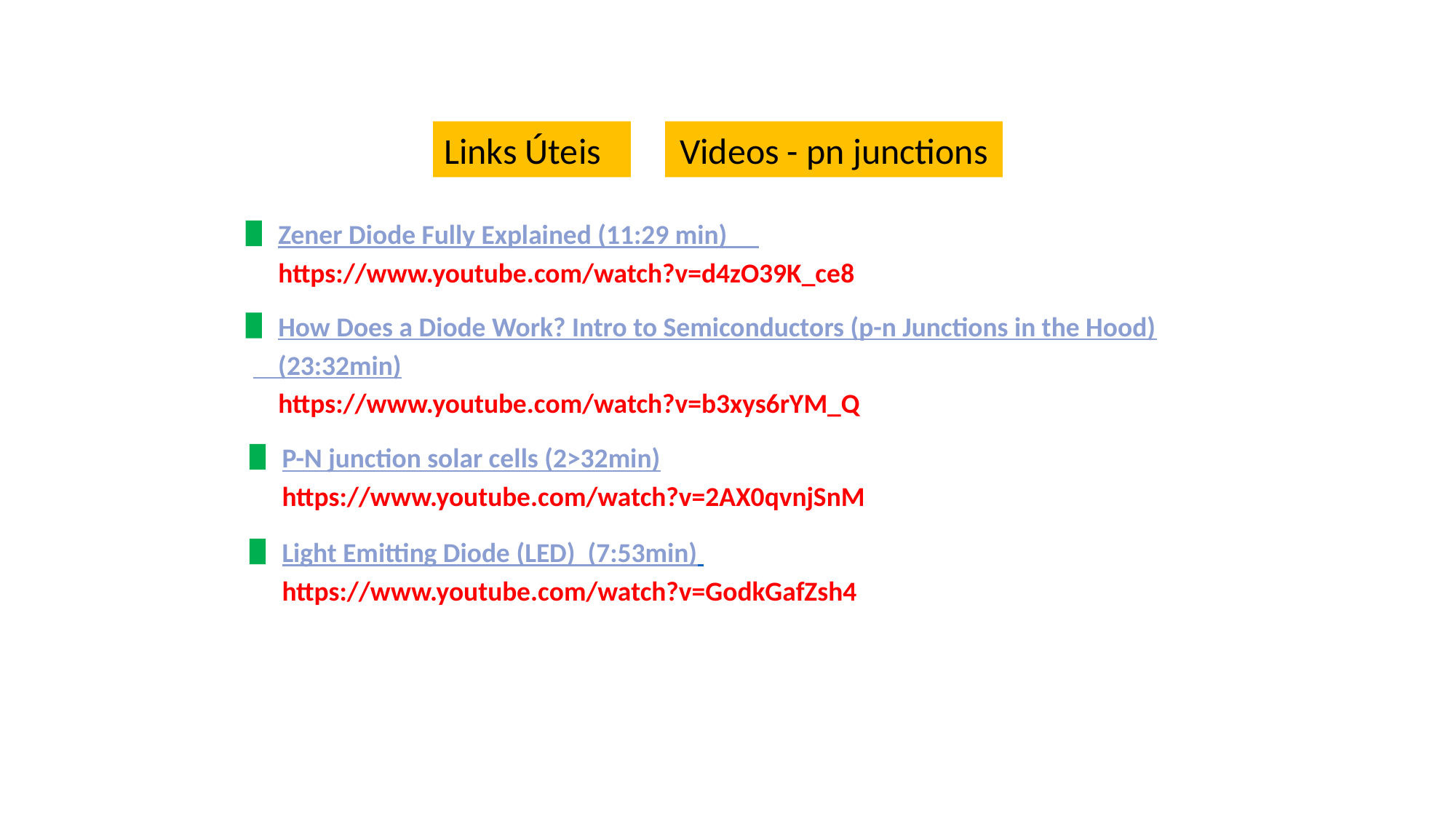

Links Úteis
Videos - pn junctions
    Zener Diode Fully Explained (11:29 min)
    https://www.youtube.com/watch?v=d4zO39K_ce8

    How Does a Diode Work? Intro to Semiconductors (p-n Junctions in the Hood)
    (23:32min)
    https://www.youtube.com/watch?v=b3xys6rYM_Q

    P-N junction solar cells (2>32min)
    https://www.youtube.com/watch?v=2AX0qvnjSnM

    Light Emitting Diode (LED)  (7:53min)
    https://www.youtube.com/watch?v=GodkGafZsh4